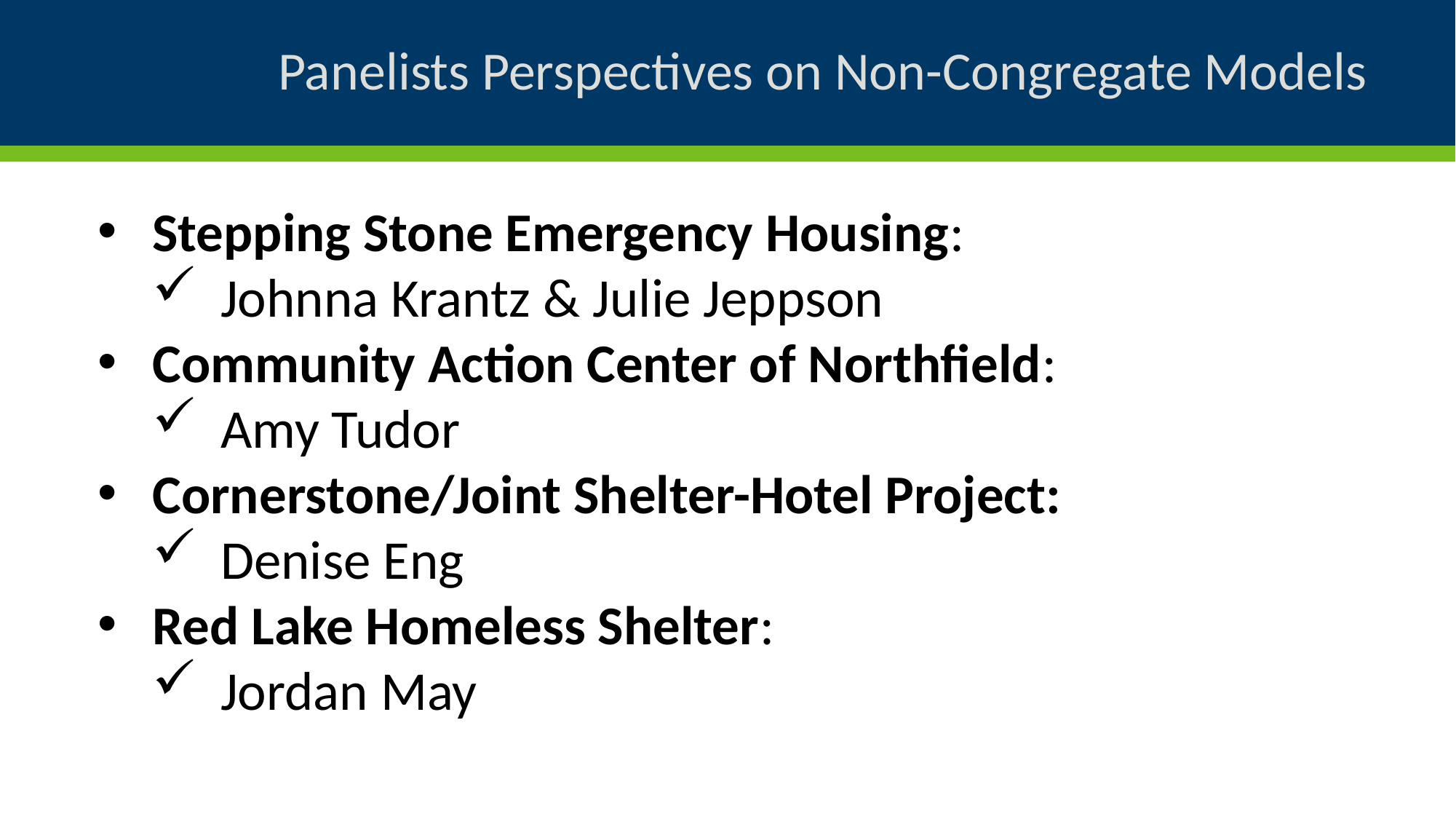

# Panelists Perspectives on Non-Congregate Models
Stepping Stone Emergency Housing:
Johnna Krantz & Julie Jeppson
Community Action Center of Northfield:
Amy Tudor
Cornerstone/Joint Shelter-Hotel Project:
Denise Eng
Red Lake Homeless Shelter:
Jordan May